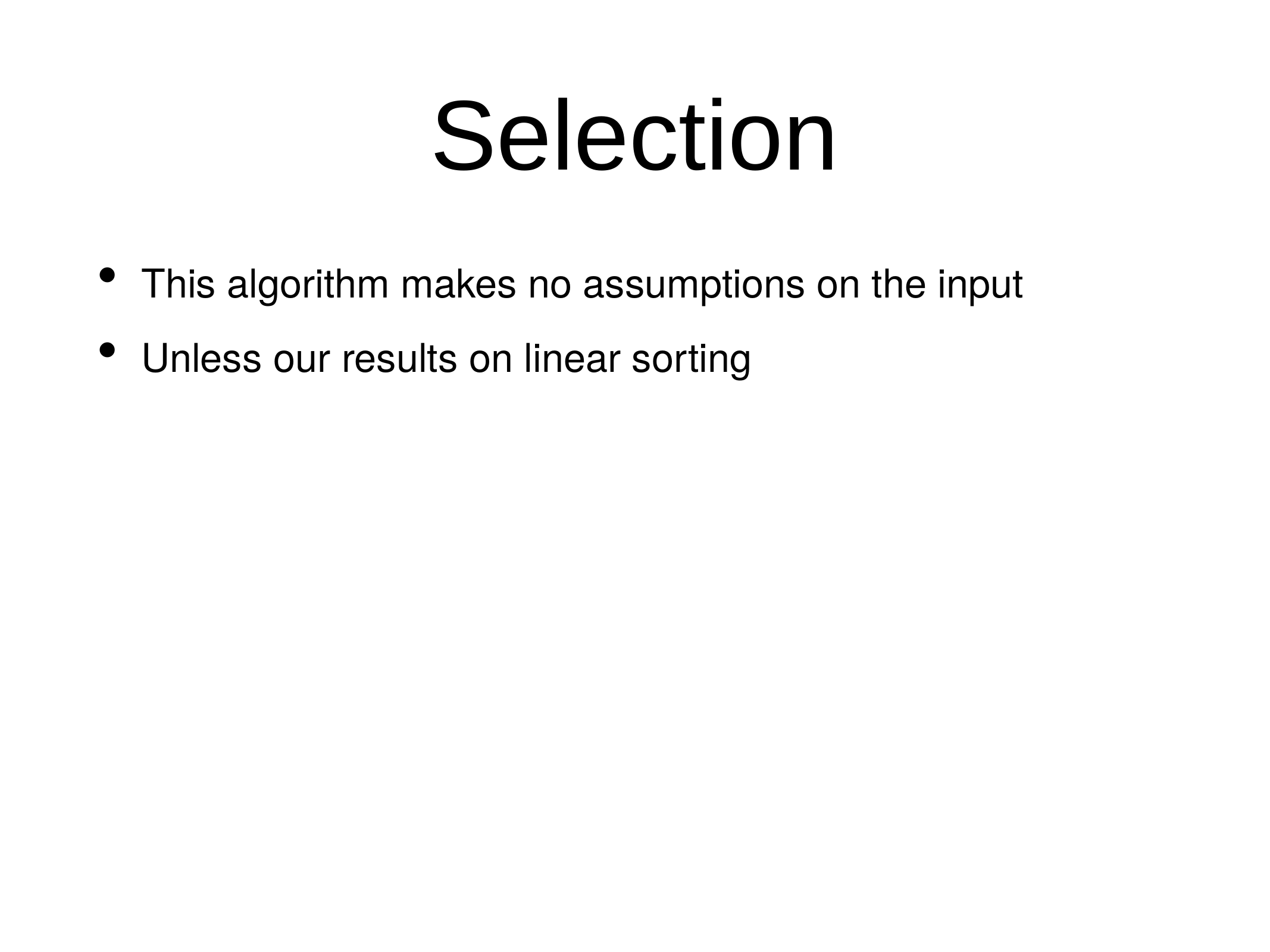

# Selection
This algorithm makes no assumptions on the input
Unless our results on linear sorting